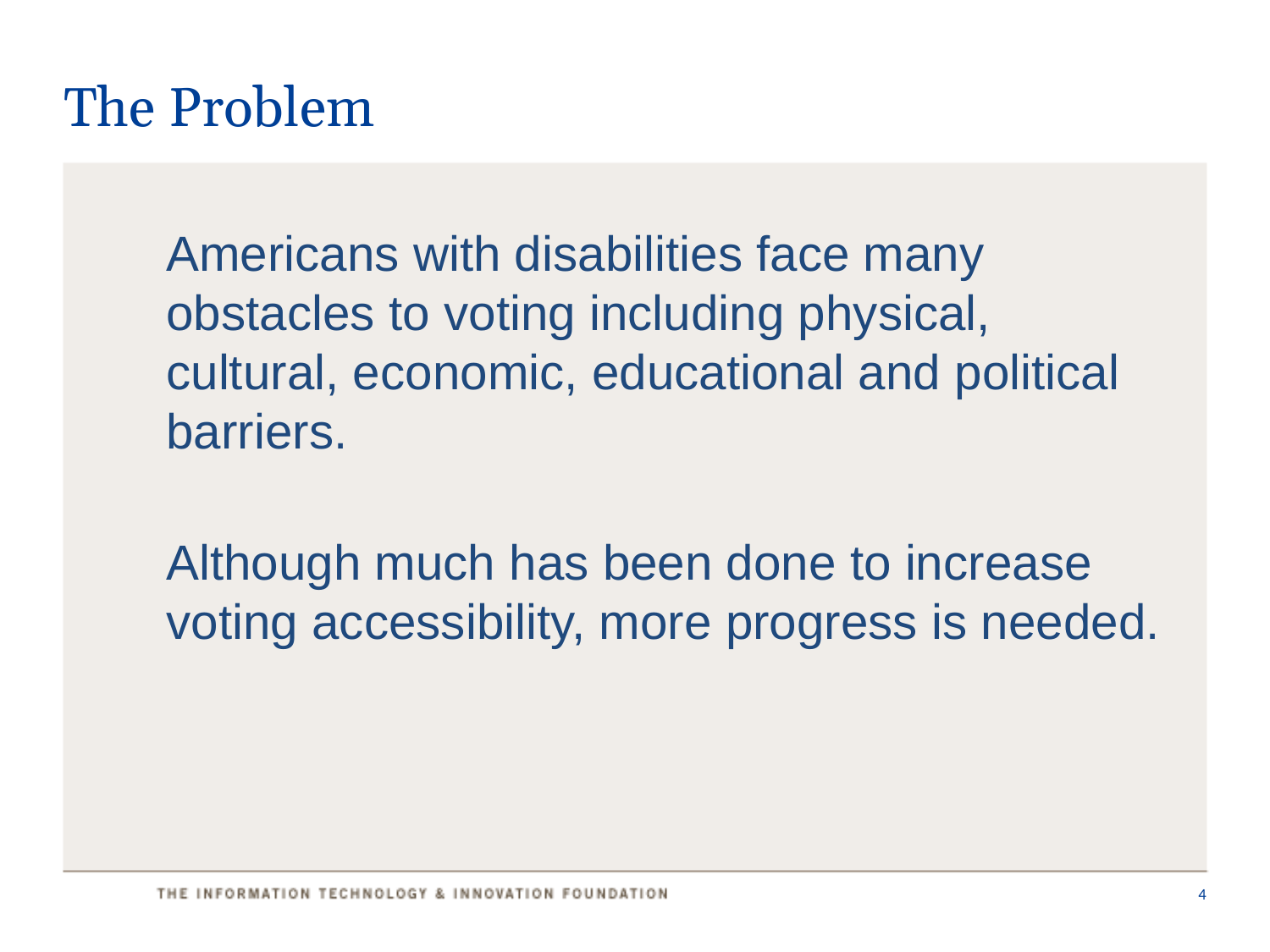

# The Problem
Americans with disabilities face many obstacles to voting including physical, cultural, economic, educational and political barriers.

Although much has been done to increase voting accessibility, more progress is needed.
4